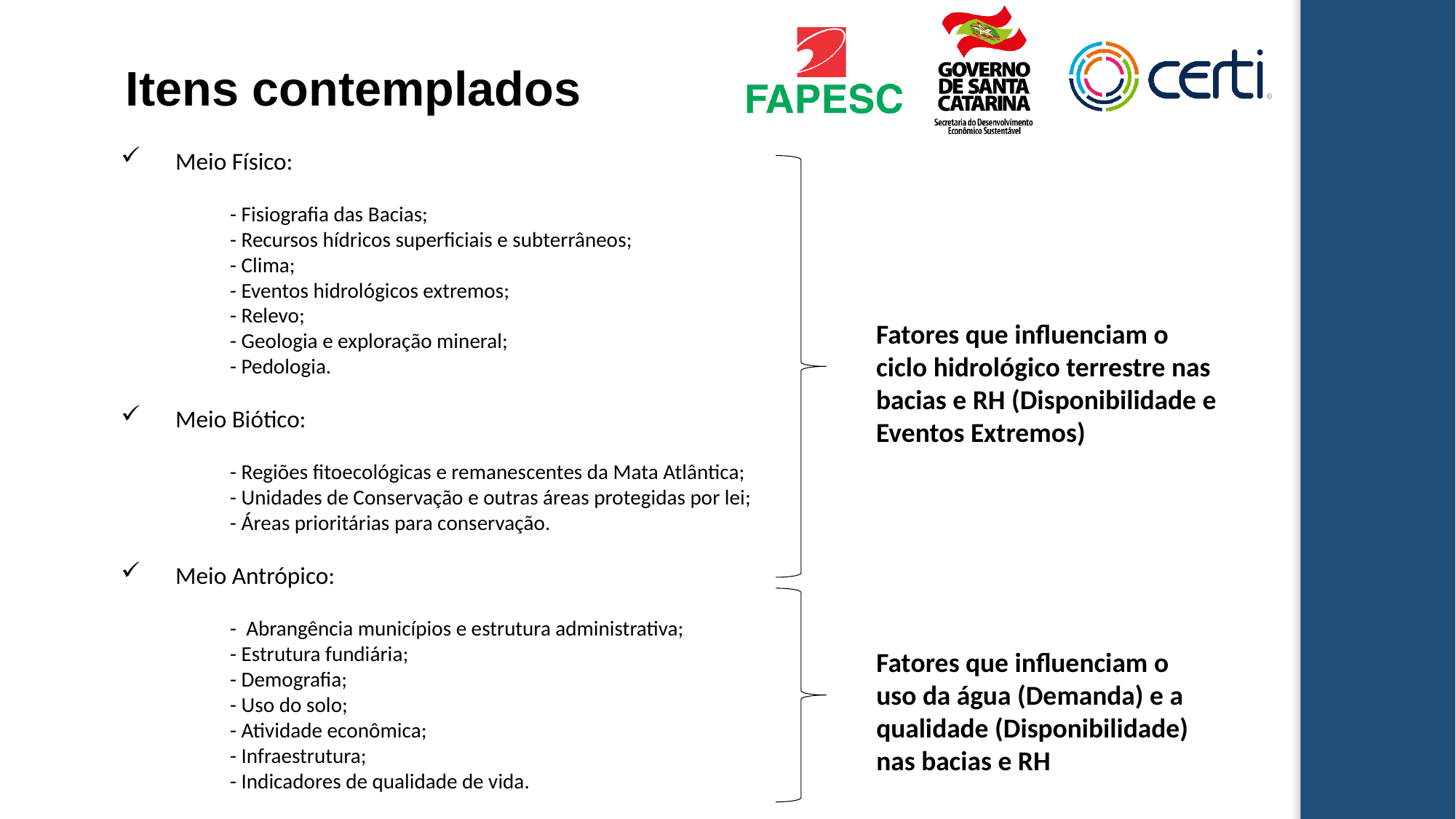

Itens contemplados
Meio Físico:

	- Fisiografia das Bacias;
	- Recursos hídricos superficiais e subterrâneos;
	- Clima;
	- Eventos hidrológicos extremos;
	- Relevo;
	- Geologia e exploração mineral;
	- Pedologia.

Meio Biótico:

	- Regiões fitoecológicas e remanescentes da Mata Atlântica;
	- Unidades de Conservação e outras áreas protegidas por lei;
	- Áreas prioritárias para conservação.

Meio Antrópico:

	-  Abrangência municípios e estrutura administrativa;
	- Estrutura fundiária;
	- Demografia;
	- Uso do solo;
	- Atividade econômica;
	- Infraestrutura;
	- Indicadores de qualidade de vida.

Fatores que influenciam o ciclo hidrológico terrestre nas bacias e RH (Disponibilidade e Eventos Extremos)

Fatores que influenciam o uso da água (Demanda) e a qualidade (Disponibilidade) nas bacias e RH